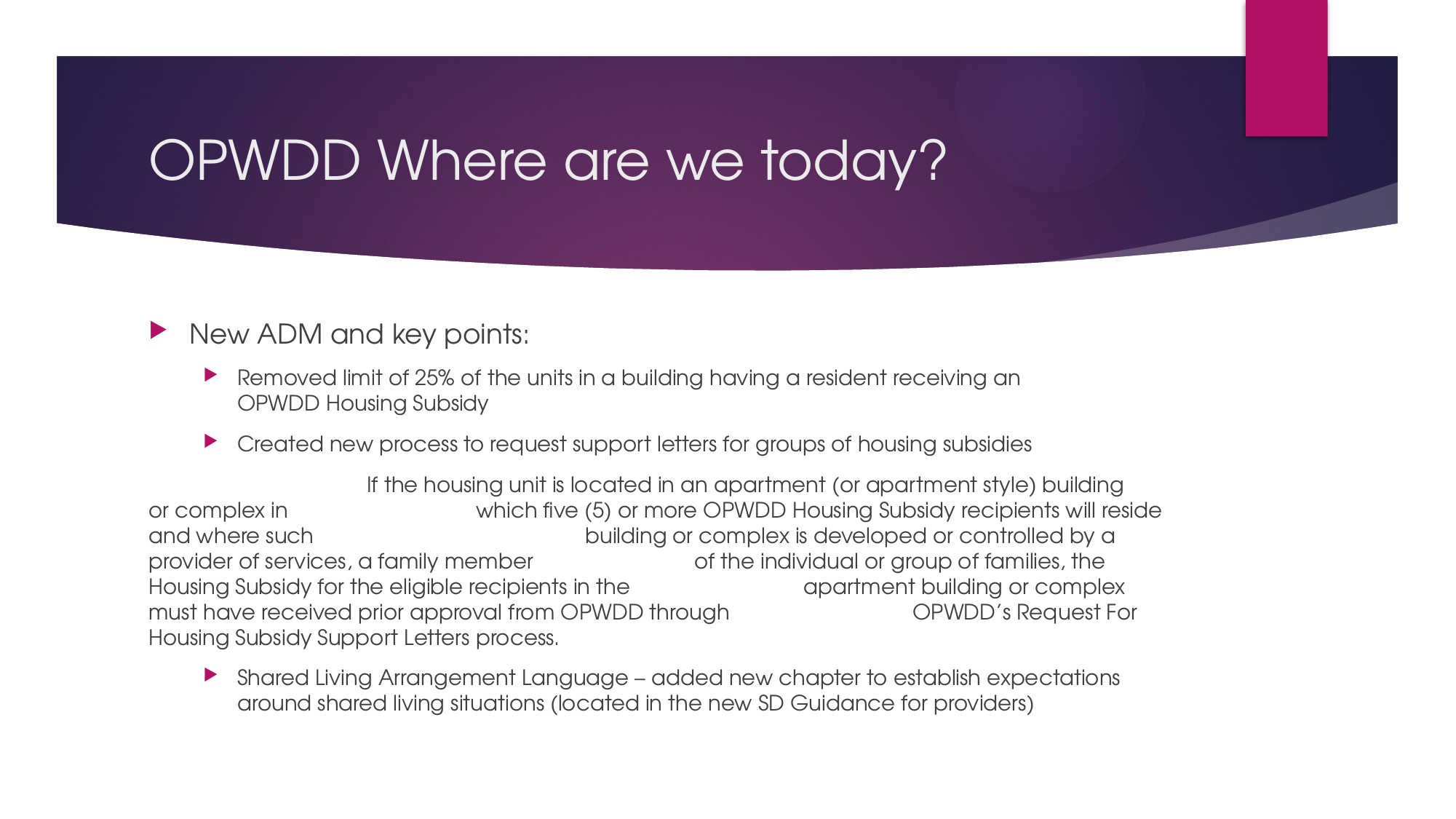

# OPWDD Where are we today?
New ADM and key points:
Removed limit of 25% of the units in a building having a resident receiving an OPWDD Housing Subsidy
Created new process to request support letters for groups of housing subsidies
		If the housing unit is located in an apartment (or apartment style) building or complex in 		which five (5) or more OPWDD Housing Subsidy recipients will reside and where such 			building or complex is developed or controlled by a provider of services, a family member 		of the individual or group of families, the Housing Subsidy for the eligible recipients in the 		apartment building or complex must have received prior approval from OPWDD through 		OPWDD’s Request For Housing Subsidy Support Letters process.
Shared Living Arrangement Language – added new chapter to establish expectations around shared living situations (located in the new SD Guidance for providers)